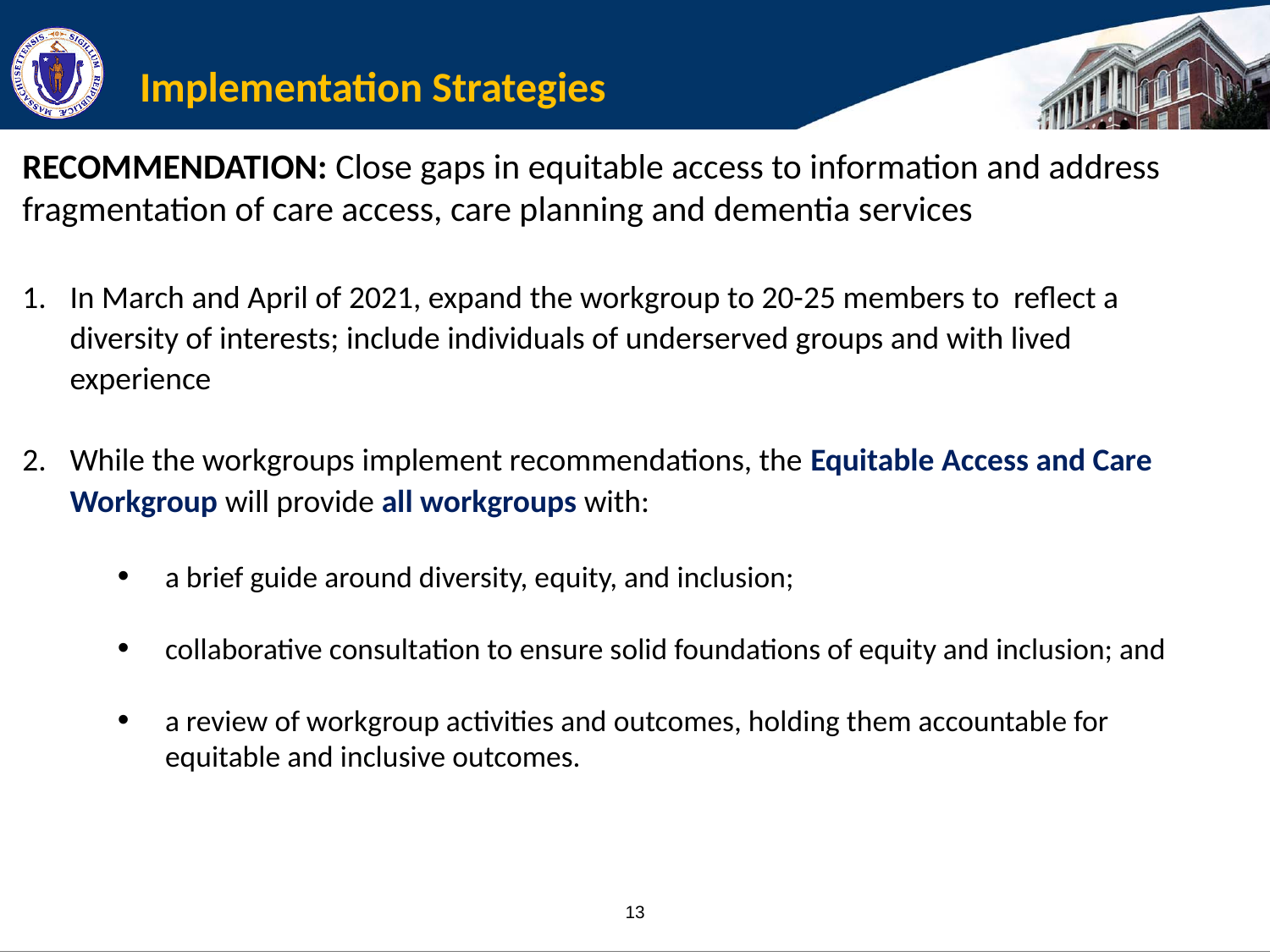

# Implementation Strategies
RECOMMENDATION: Close gaps in equitable access to information and address fragmentation of care access, care planning and dementia services

In March and April of 2021, expand the workgroup to 20-25 members to  reflect a diversity of interests; include individuals of underserved groups and with lived experience

While the workgroups implement recommendations, the Equitable Access and Care Workgroup will provide all workgroups with:
a brief guide around diversity, equity, and inclusion;

collaborative consultation to ensure solid foundations of equity and inclusion; and

a review of workgroup activities and outcomes, holding them accountable for equitable and inclusive outcomes.